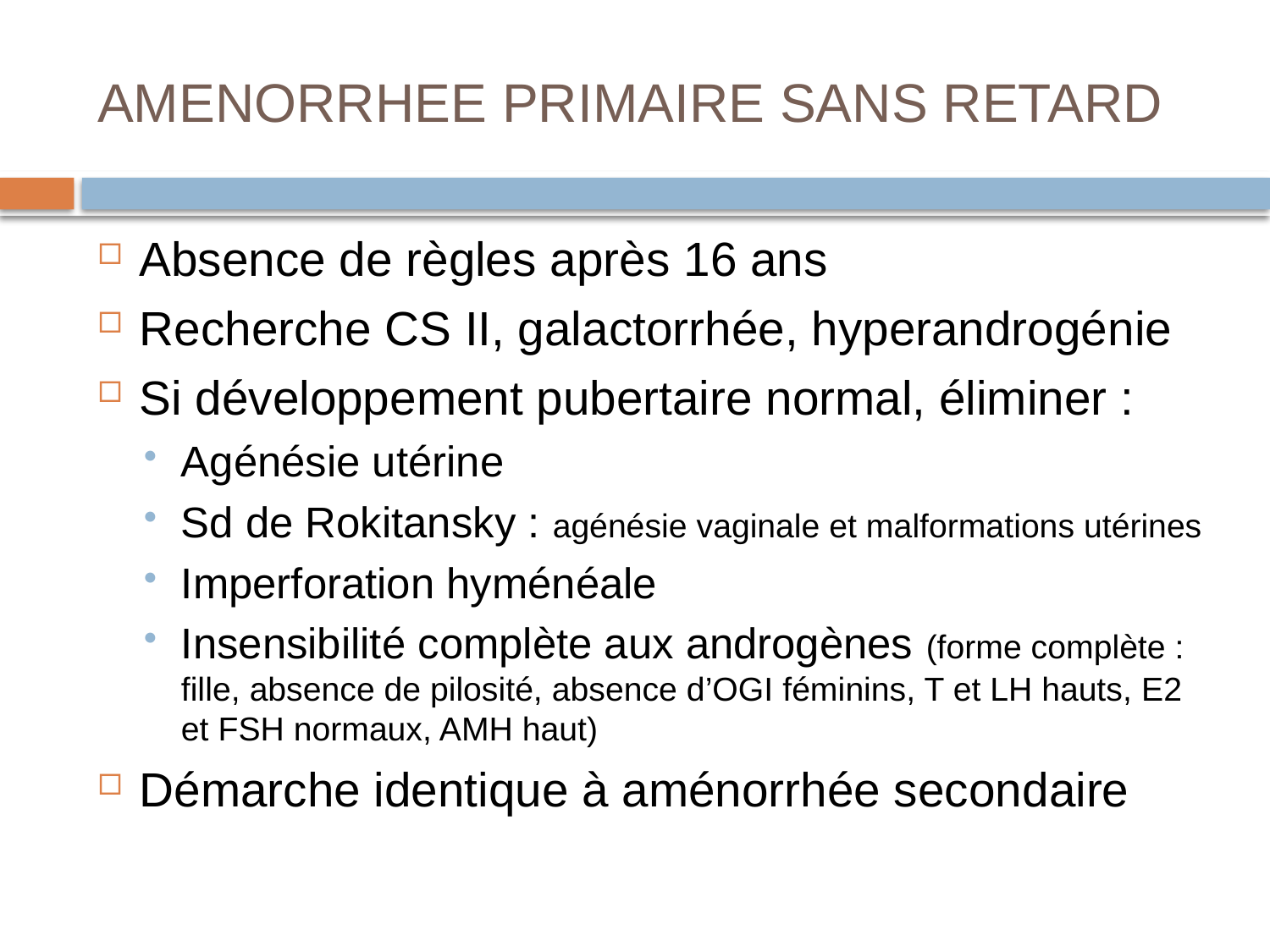

# AMENORRHEE PRIMAIRE SANS RETARD
Absence de règles après 16 ans
Recherche CS II, galactorrhée, hyperandrogénie
Si développement pubertaire normal, éliminer :
Agénésie utérine
Sd de Rokitansky : agénésie vaginale et malformations utérines
Imperforation hyménéale
Insensibilité complète aux androgènes (forme complète : fille, absence de pilosité, absence d’OGI féminins, T et LH hauts, E2 et FSH normaux, AMH haut)
Démarche identique à aménorrhée secondaire